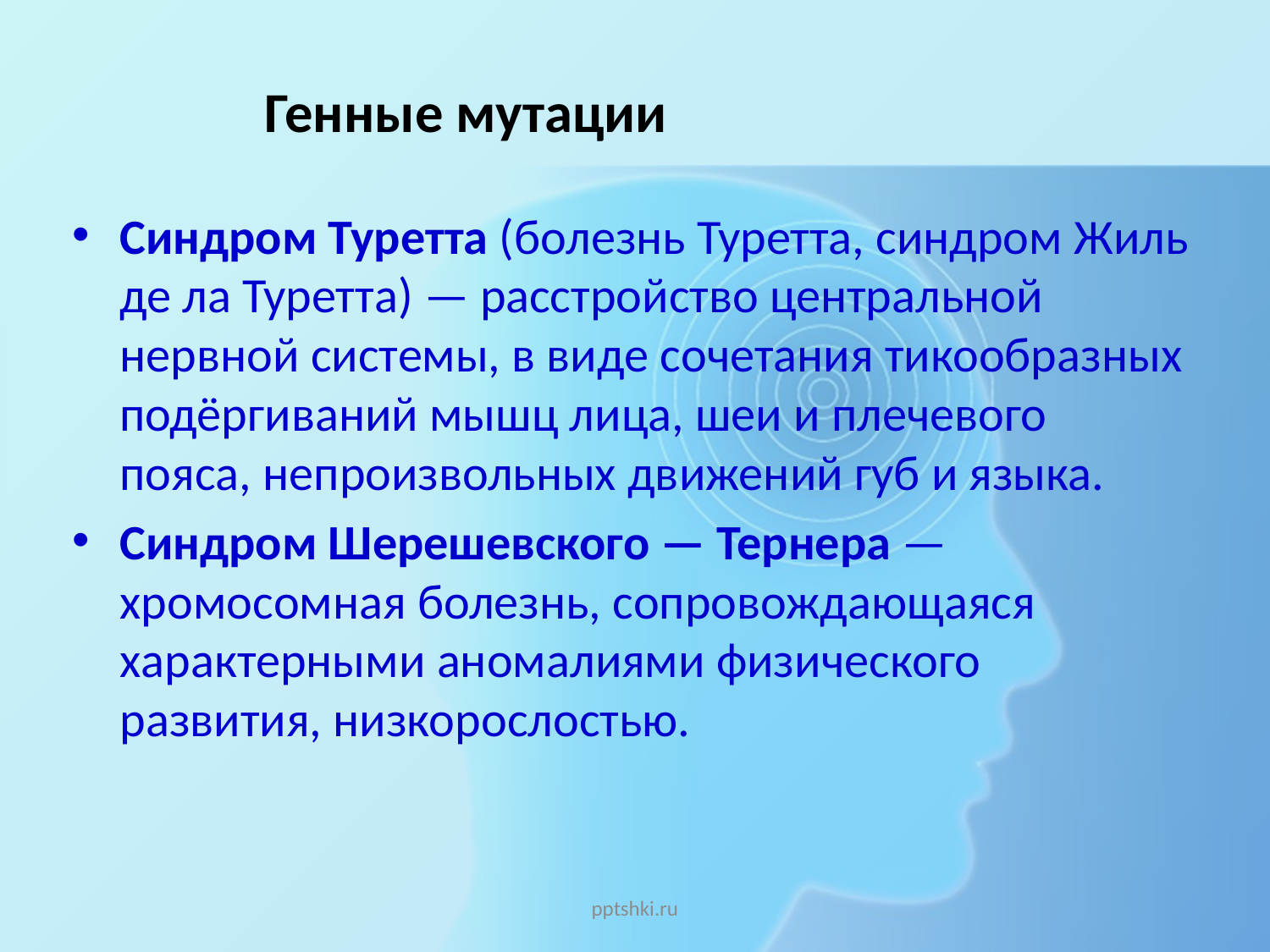

Генные мутации
Синдром Туретта (болезнь Туретта, синдром Жиль де ла Туретта) — расстройство центральной нервной системы, в виде сочетания тикообразных подёргиваний мышц лица, шеи и плечевого пояса, непроизвольных движений губ и языка.
Синдром Шерешевского — Тернера — хромосомная болезнь, сопровождающаяся характерными аномалиями физического развития, низкорослостью.

pptshki.ru